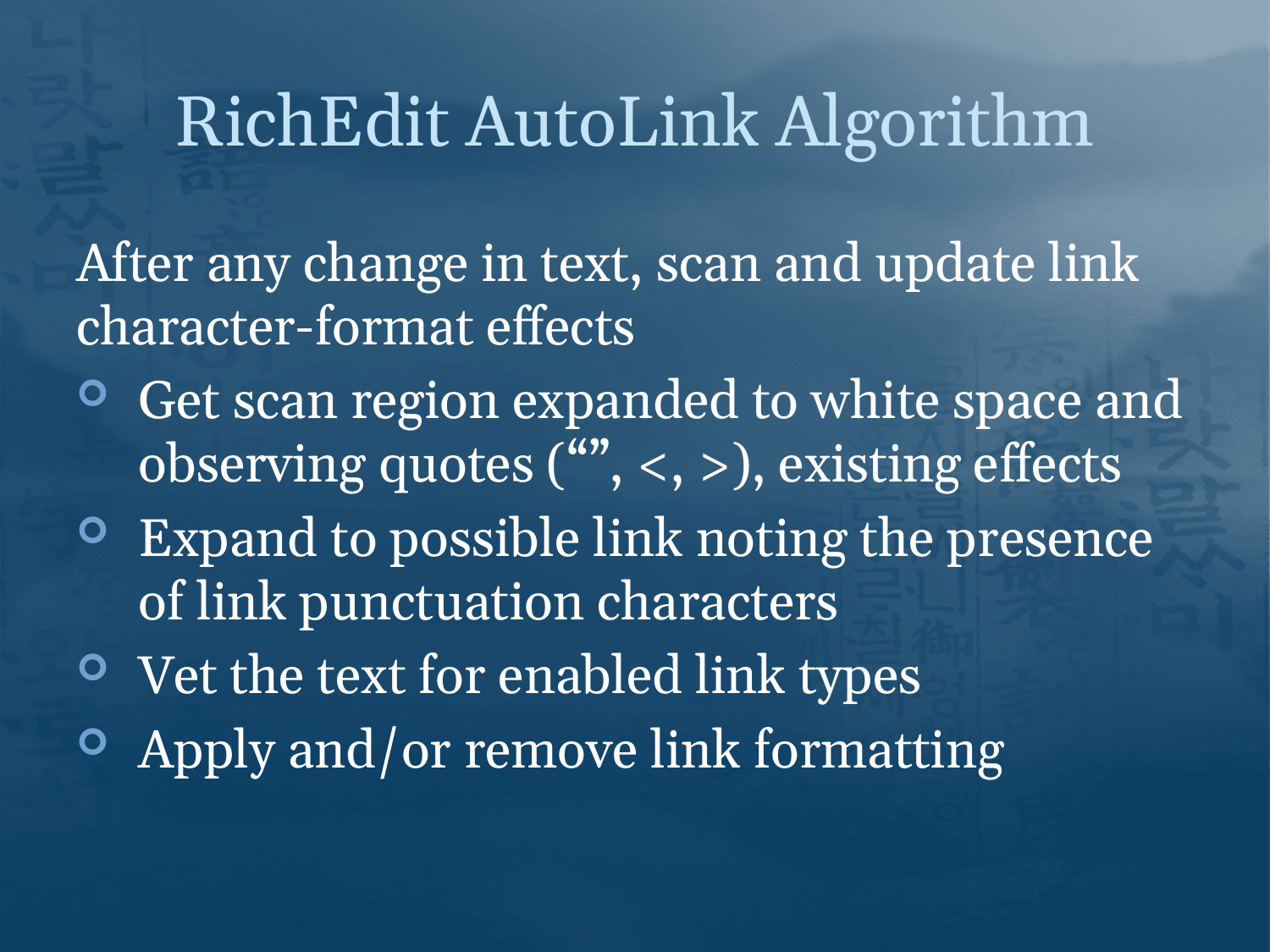

# RichEdit AutoLink Algorithm
After any change in text, scan and update link character-format effects
Get scan region expanded to white space and observing quotes (“”, <, >), existing effects
Expand to possible link noting the presence of link punctuation characters
Vet the text for enabled link types
Apply and/or remove link formatting